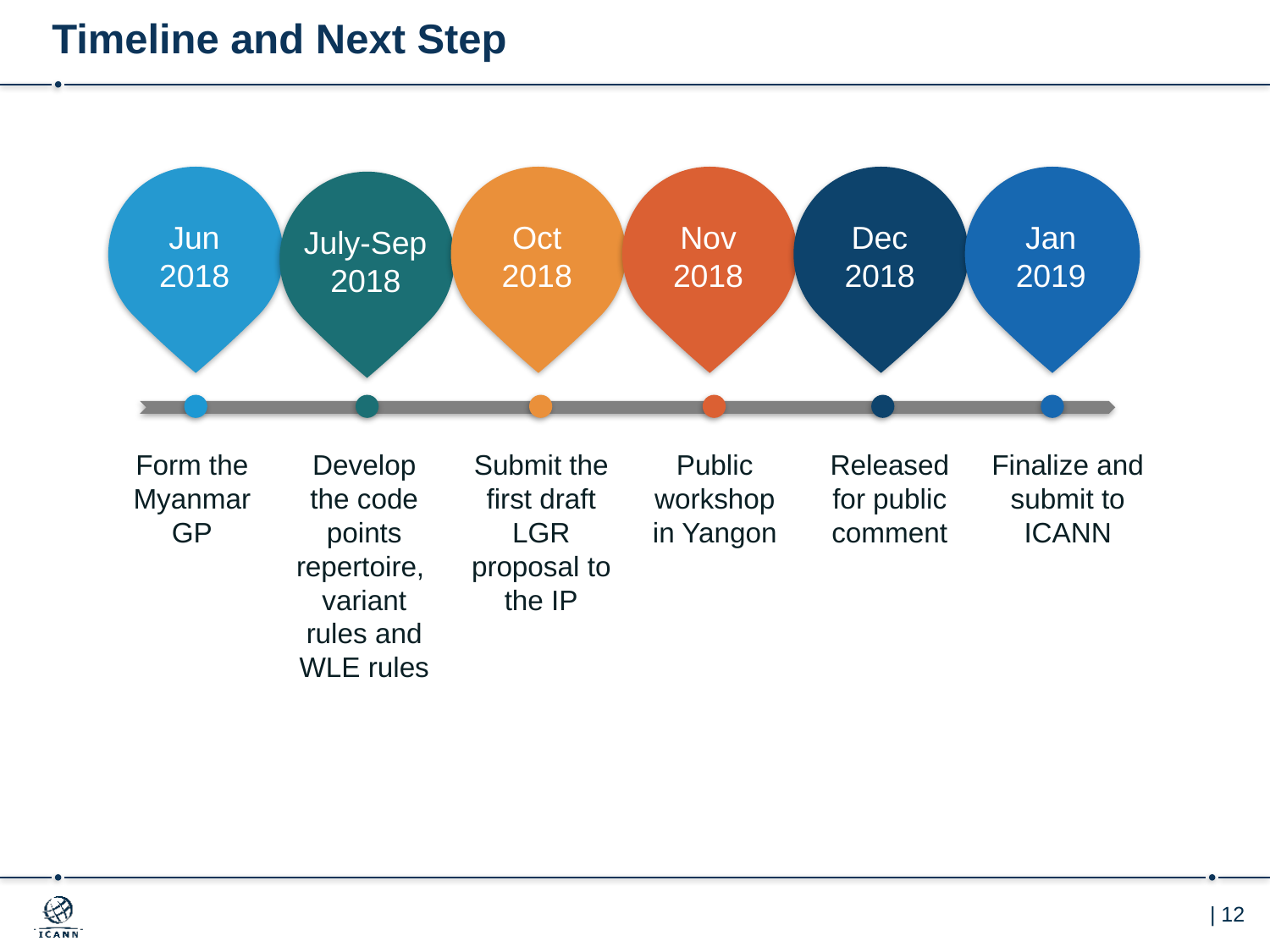

# Timeline and Next Step

Jun
2018

Oct
2018

Nov
2018

Dec
2018

Jan
2019

July-Sep
2018

Form the Myanmar GP
Develop the code points repertoire,  variant rules and WLE rules
Submit the first draft LGR proposal to the IP
Public workshop in Yangon
Released for public comment
Finalize and submit to ICANN